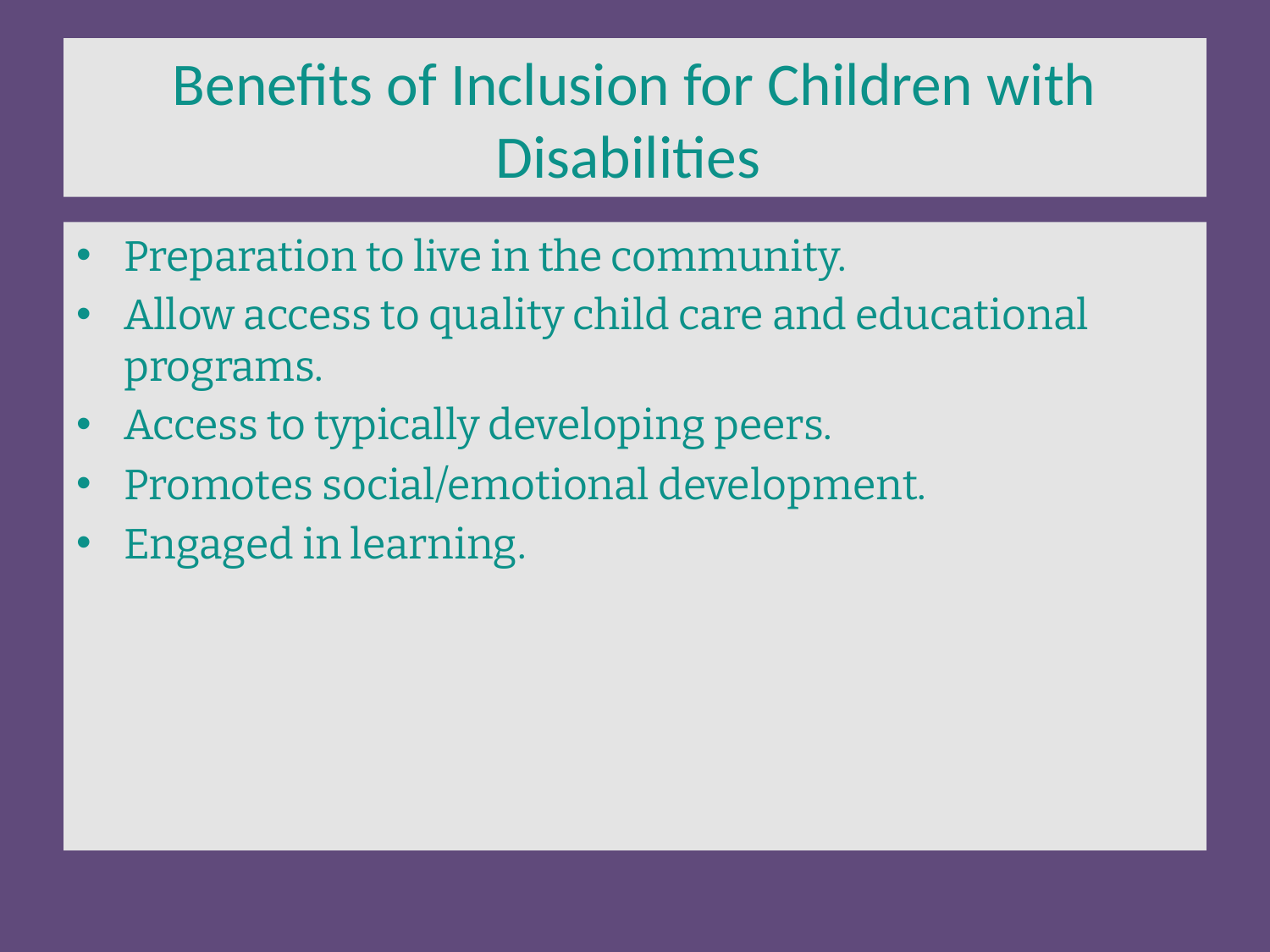

# Benefits of Inclusion for Children with Disabilities
Preparation to live in the community.
Allow access to quality child care and educational programs.
Access to typically developing peers.
Promotes social/emotional development.
Engaged in learning.